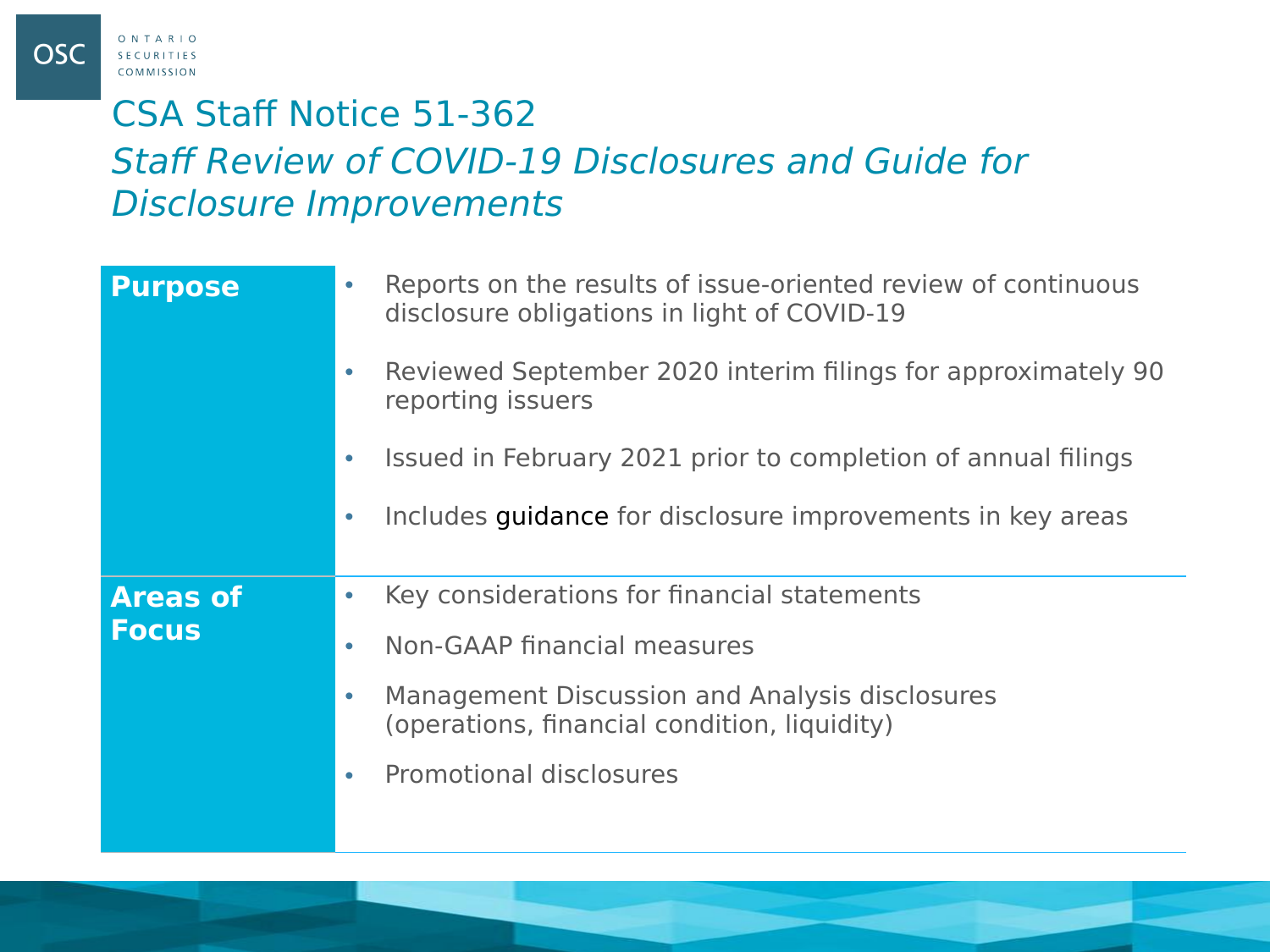

CSA Staff Notice 51-362
Staff Review of COVID-19 Disclosures and Guide for
Disclosure Improvements

| Purpose | Reports on the results of issue-oriented review of continuous disclosure obligations in light of COVID-19 Reviewed September 2020 interim filings for approximately 90 reporting issuers Issued in February 2021 prior to completion of annual filings Includes guidance for disclosure improvements in key areas |
| --- | --- |
| Areas of Focus | Key considerations for financial statements Non-GAAP financial measures Management Discussion and Analysis disclosures (operations, financial condition, liquidity) Promotional disclosures |